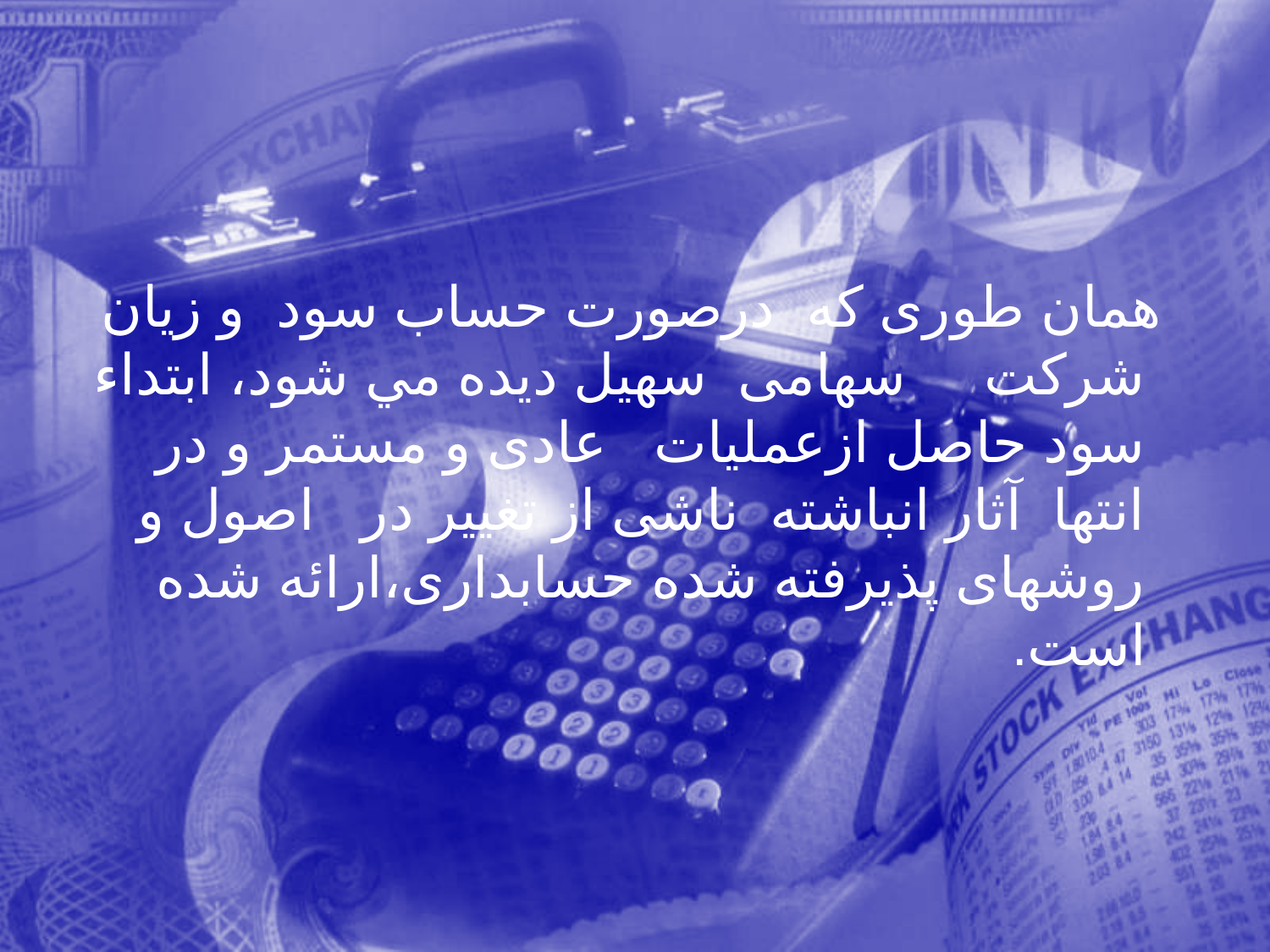

همان طوری که  درصورت حساب سود  و زيان  شرکت     سهامی  سهيل ديده مي شود، ابتداء سود حاصل ازعمليات   عادی و مستمر و در انتها  آثار انباشته  ناشی از تغيير در   اصول و روشهای پذيرفته شده حسابداری،ارائه شده است.
292